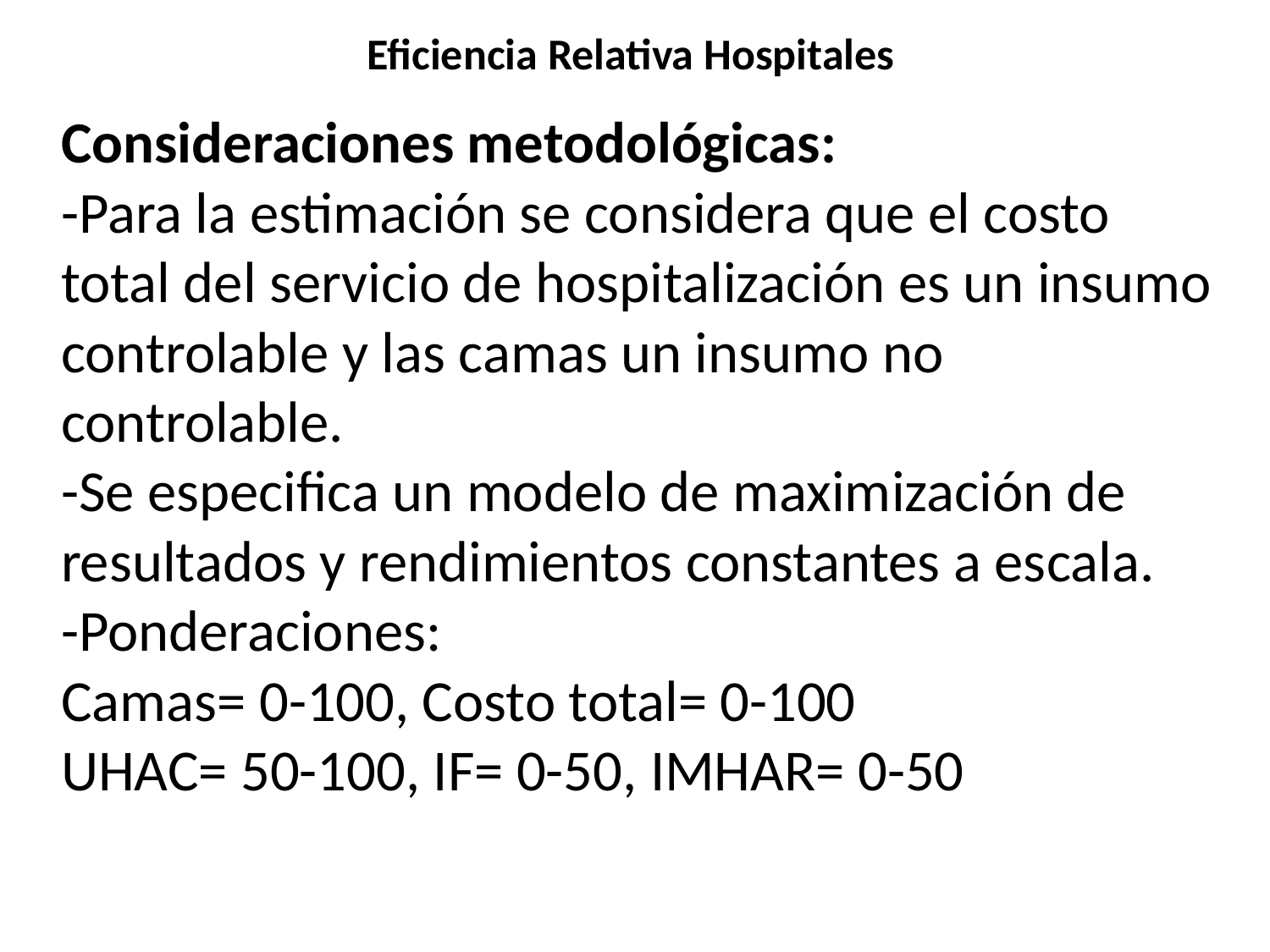

Eficiencia Relativa Hospitales
Consideraciones metodológicas:
-Para la estimación se considera que el costo total del servicio de hospitalización es un insumo controlable y las camas un insumo no controlable.
-Se especifica un modelo de maximización de resultados y rendimientos constantes a escala.
-Ponderaciones:
Camas= 0-100, Costo total= 0-100
UHAC= 50-100, IF= 0-50, IMHAR= 0-50